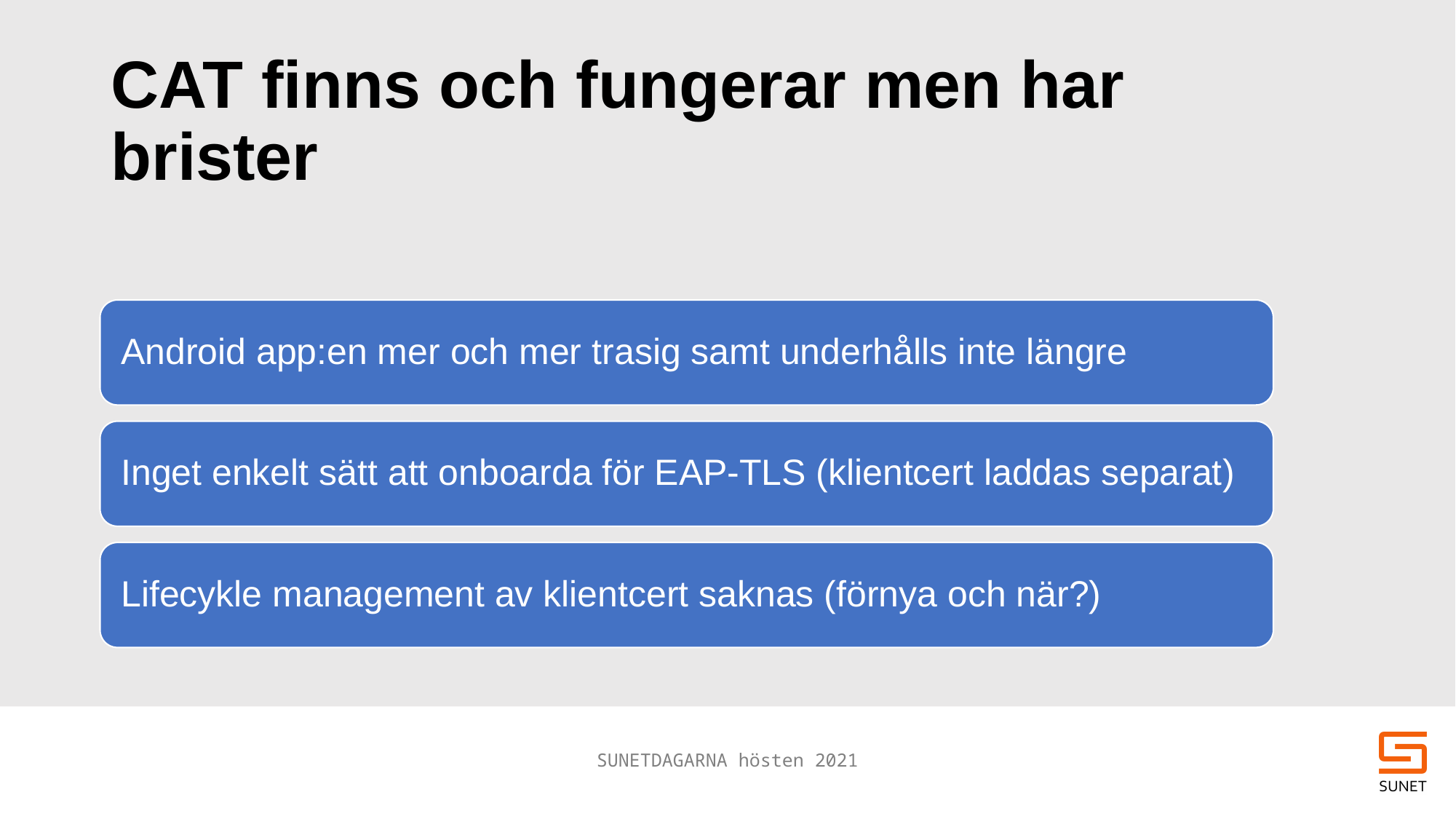

# CAT finns och fungerar men har brister
Android app:en mer och mer trasig samt underhålls inte längre
Inget enkelt sätt att onboarda för EAP-TLS (klientcert laddas separat)
Lifecykle management av klientcert saknas (förnya och när?)
SUNETDAGARNA hösten 2021